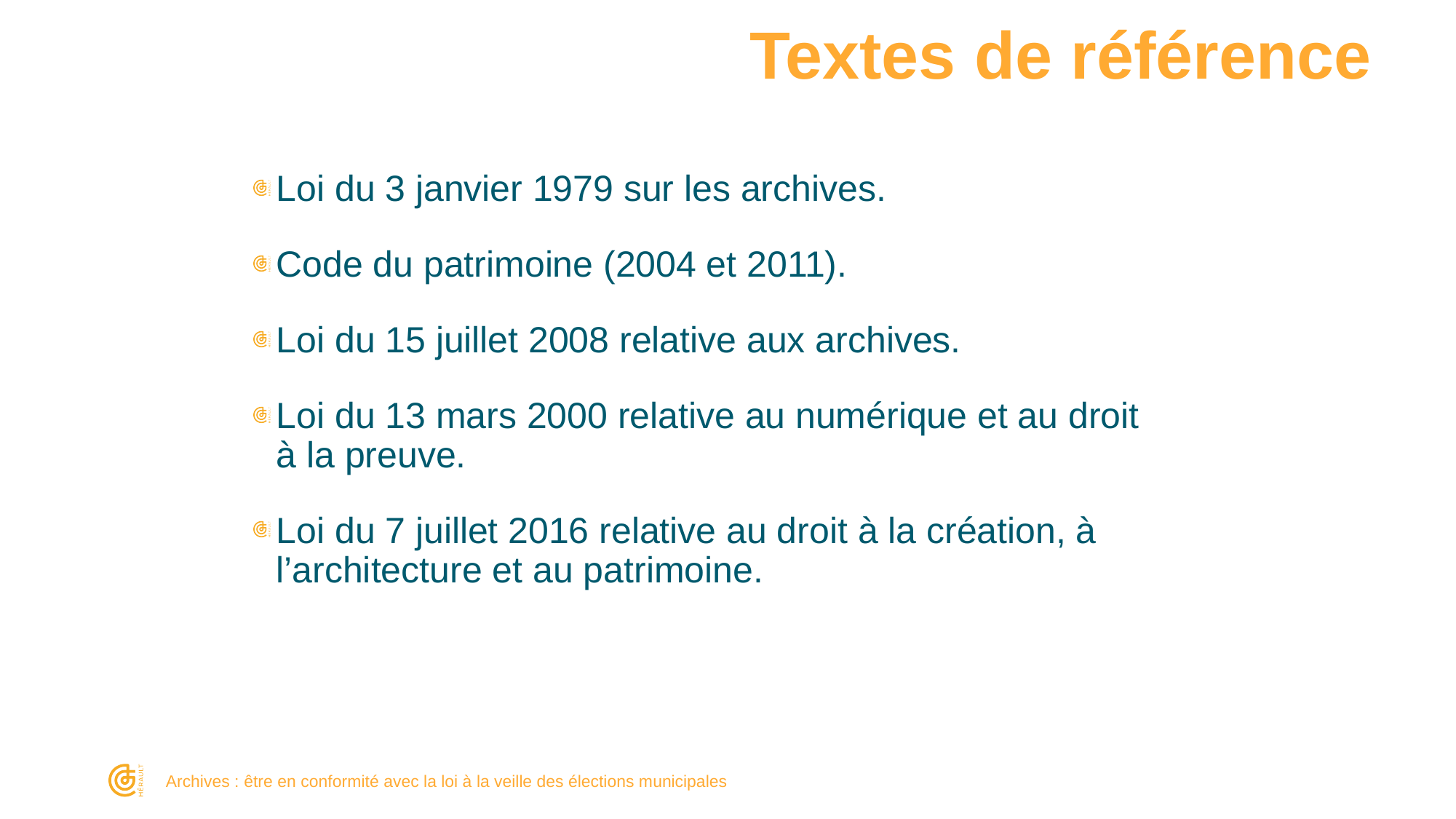

Textes de référence
Loi du 3 janvier 1979 sur les archives.
Code du patrimoine (2004 et 2011).
Loi du 15 juillet 2008 relative aux archives.
Loi du 13 mars 2000 relative au numérique et au droit à la preuve.
Loi du 7 juillet 2016 relative au droit à la création, à l’architecture et au patrimoine.
Archives : être en conformité avec la loi à la veille des élections municipales